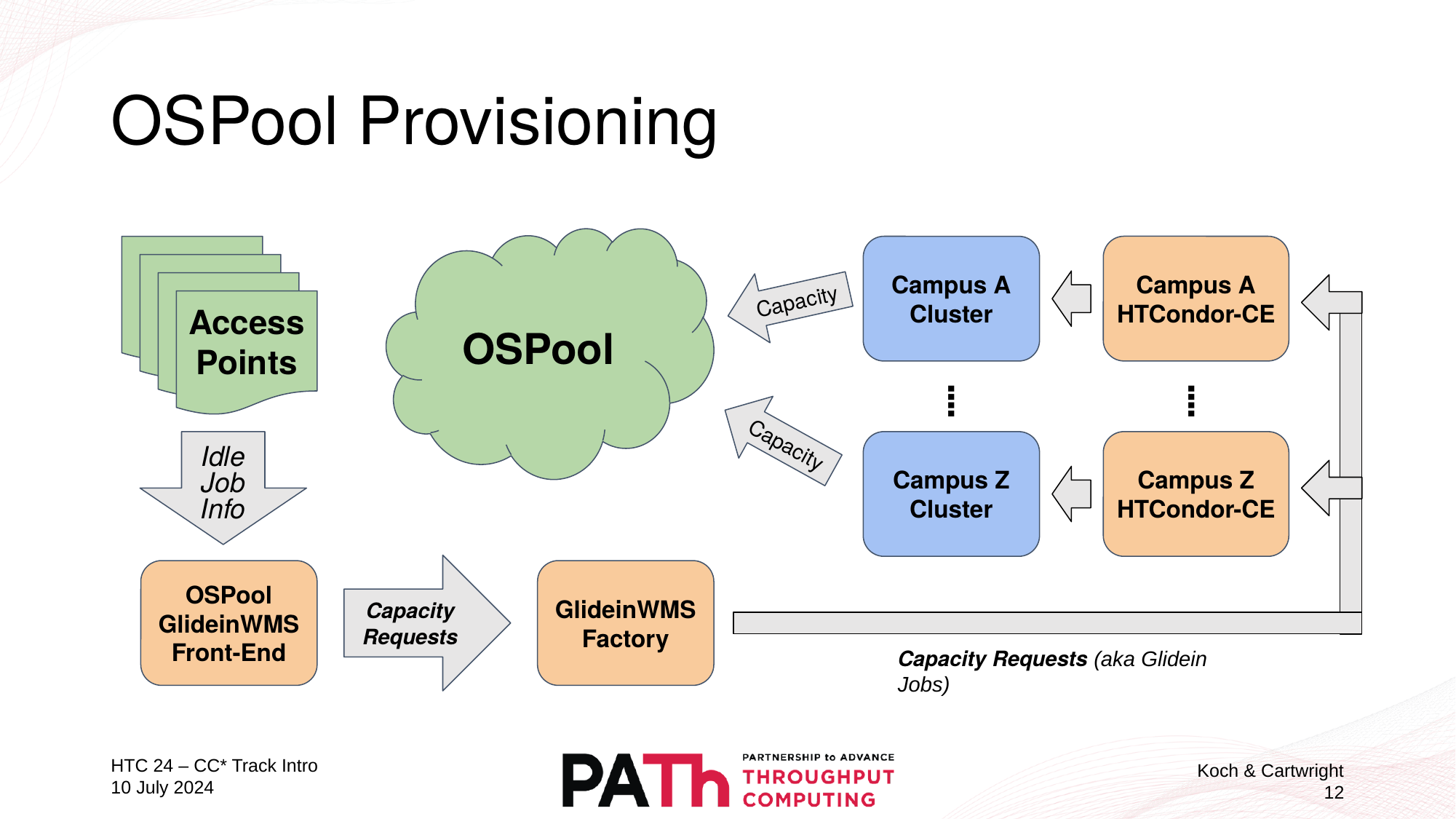

# OSPool Provisioning
OSPool
Campus A HTCondor-CE

Campus A Cluster

Capacity

Access Points

⁞
⁞
Capacity
Campus Z HTCondor-CE

Idle Job Info
Campus Z Cluster

Capacity Requests
OSPool
GlideinWMS
Front-End
GlideinWMS
Factory

Capacity Requests (aka Glidein Jobs)
HTC 24 – CC* Track Intro
10 July 2024
Koch & Cartwright
12